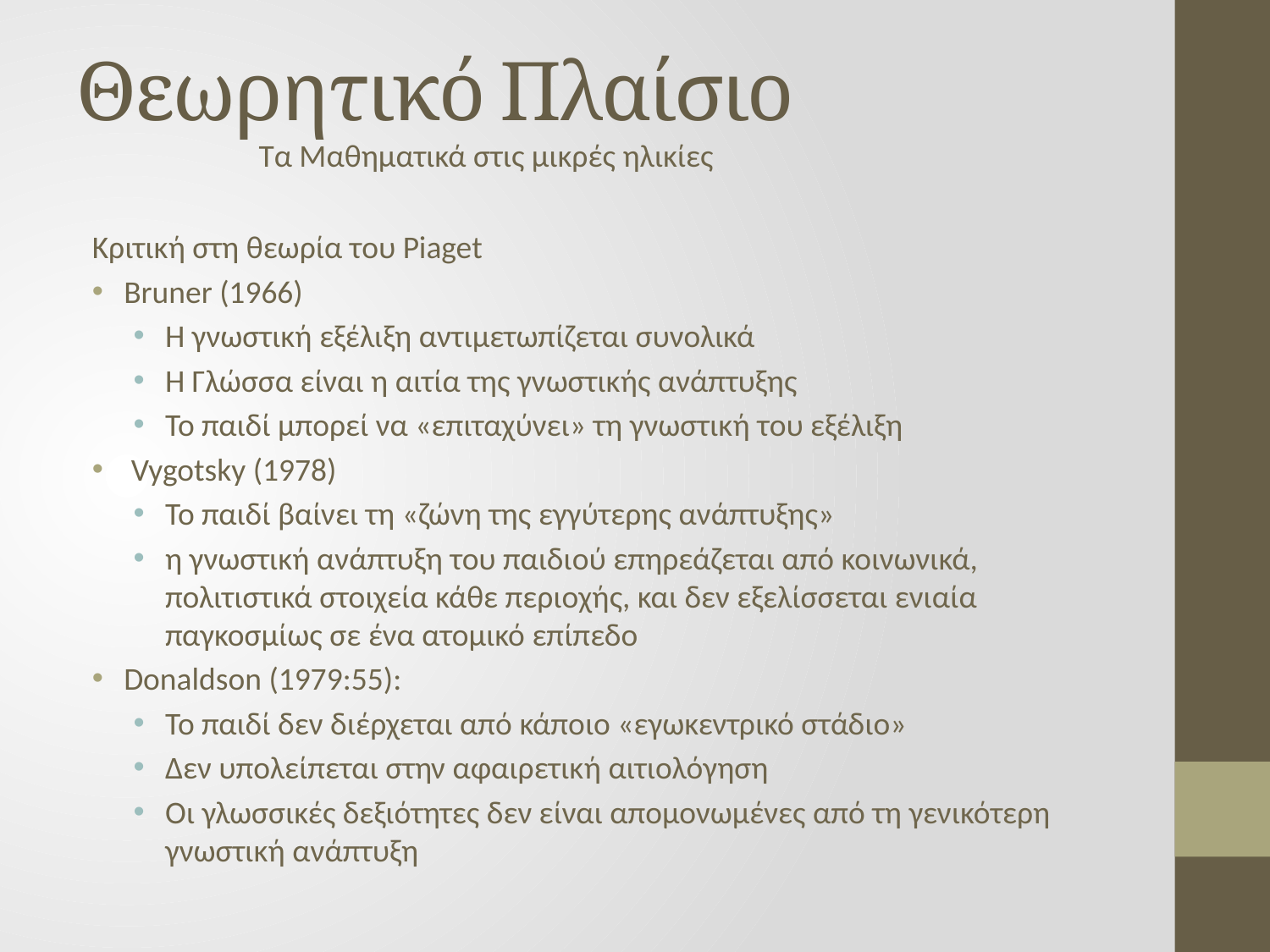

# Θεωρητικό Πλαίσιο
Τα Μαθηματικά στις μικρές ηλικίες
Κριτική στη θεωρία του Piaget
Bruner (1966)
Η γνωστική εξέλιξη αντιμετωπίζεται συνολικά
Η Γλώσσα είναι η αιτία της γνωστικής ανάπτυξης
Το παιδί μπορεί να «επιταχύνει» τη γνωστική του εξέλιξη
 Vygotsky (1978)
Το παιδί βαίνει τη «ζώνη της εγγύτερης ανάπτυξης»
η γνωστική ανάπτυξη του παιδιού επηρεάζεται από κοινωνικά, πολιτιστικά στοιχεία κάθε περιοχής, και δεν εξελίσσεται ενιαία παγκοσμίως σε ένα ατομικό επίπεδο
Donaldson (1979:55):
Το παιδί δεν διέρχεται από κάποιο «εγωκεντρικό στάδιο»
Δεν υπολείπεται στην αφαιρετική αιτιολόγηση
Οι γλωσσικές δεξιότητες δεν είναι απομονωμένες από τη γενικότερη γνωστική ανάπτυξη